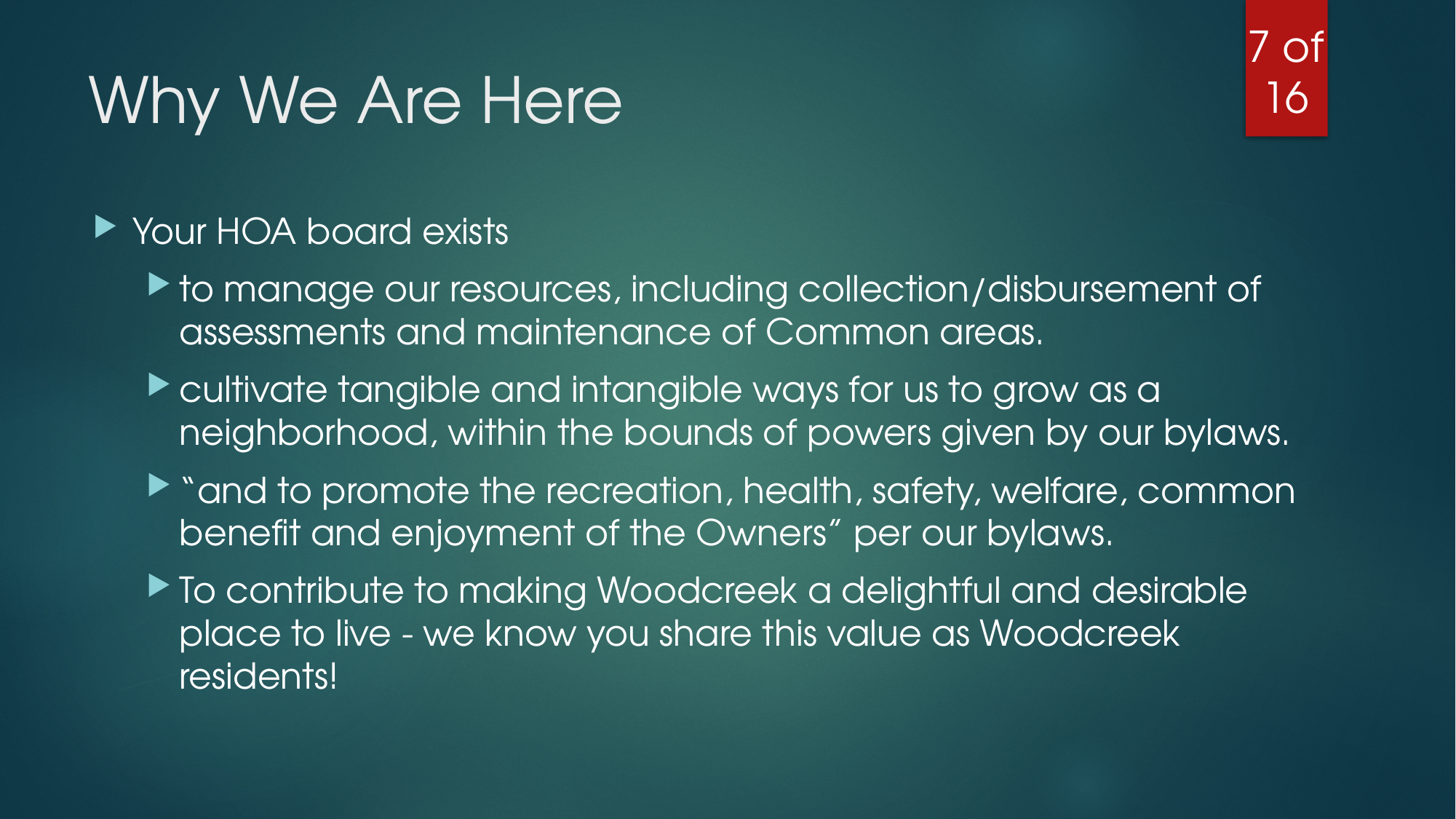

7
# Why We Are Here

Your HOA board exists
to manage our resources, including collection/disbursement of assessments and maintenance of Common areas.
cultivate tangible and intangible ways for us to grow as a neighborhood, within the bounds of powers given by our bylaws.
“and to promote the recreation, health, safety, welfare, common benefit and enjoyment of the Owners” per our bylaws.
To contribute to making Woodcreek a delightful and desirable place to live - we know you share this value as Woodcreek residents!